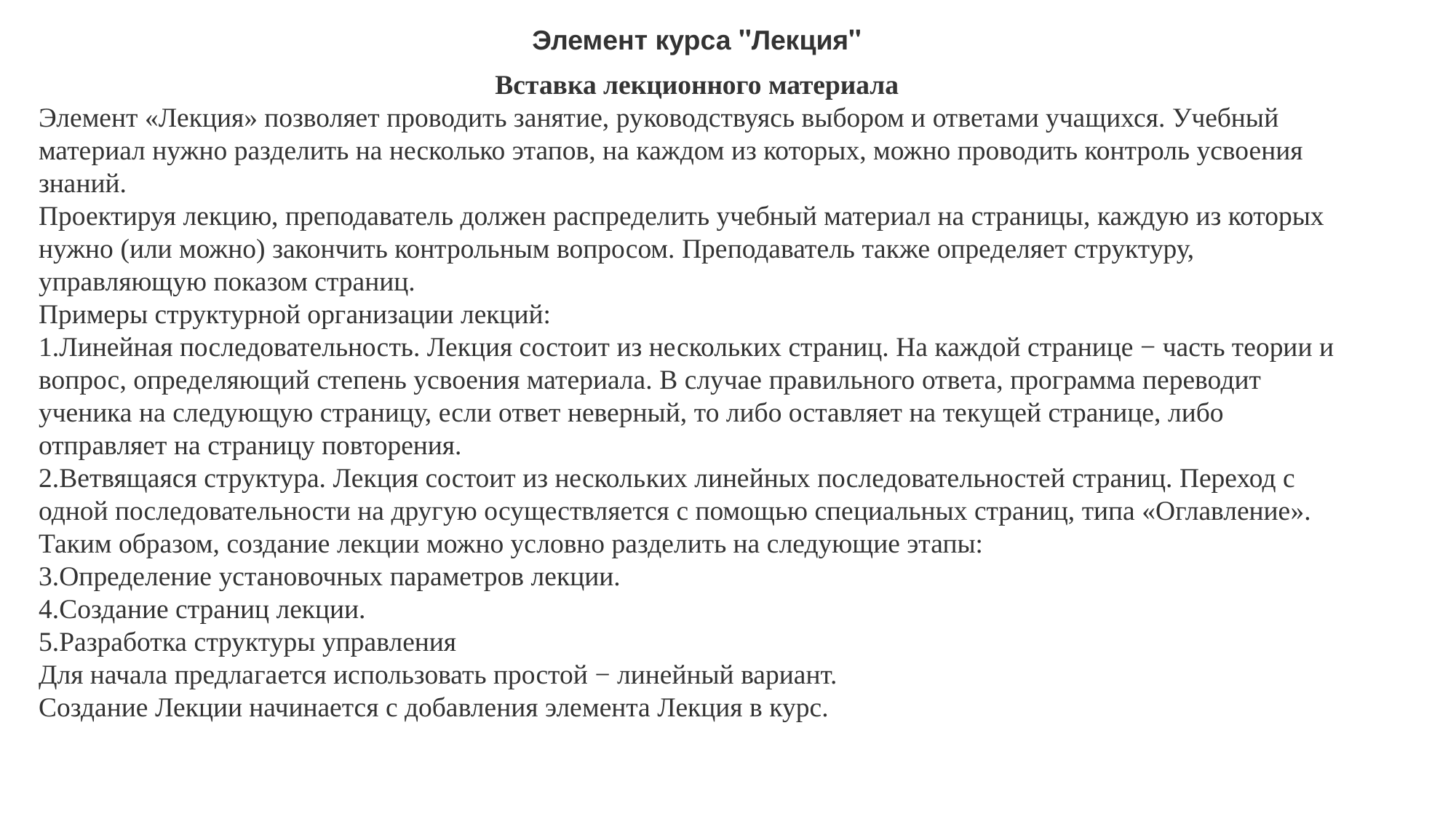

Элемент курса "Лекция"
Вставка лекционного материала
Элемент «Лекция» позволяет проводить занятие, ру­ководствуясь выбором и ответами учащихся. Учебный материал нужно разделить на несколько этапов, на каждом из которых, можно проводить контроль усвоения знаний.
Проектируя лекцию, преподаватель должен распределить учебный материал на страницы, каждую из которых нужно (или можно) закончить контрольным вопросом. Преподаватель также определяет структуру, управляющую показом страниц.
Примеры структурной организации лекций:
Линейная последовательность. Лекция состоит из не­скольких страниц. На каждой странице − часть теории и вопрос, определяющий степень усвоения материала. В случае правильного ответа, программа переводит ученика на следующую страницу, если ответ неверный, то либо оставляет на текущей странице, либо отправляет на страницу повторения.
Ветвящаяся структура. Лекция состоит из несколь­ких линейных последовательностей страниц. Переход с одной последовательности на другую осуществляется с помощью специальных страниц, типа «Оглавление».
Таким образом, создание лекции можно условно разделить на следующие этапы:
Определение установочных параметров лекции.
Создание страниц лекции.
Разработка структуры управления
Для начала предлагается использовать простой − линейный вариант.
Создание Лекции начинается с добавления элемента Лекция в курс.